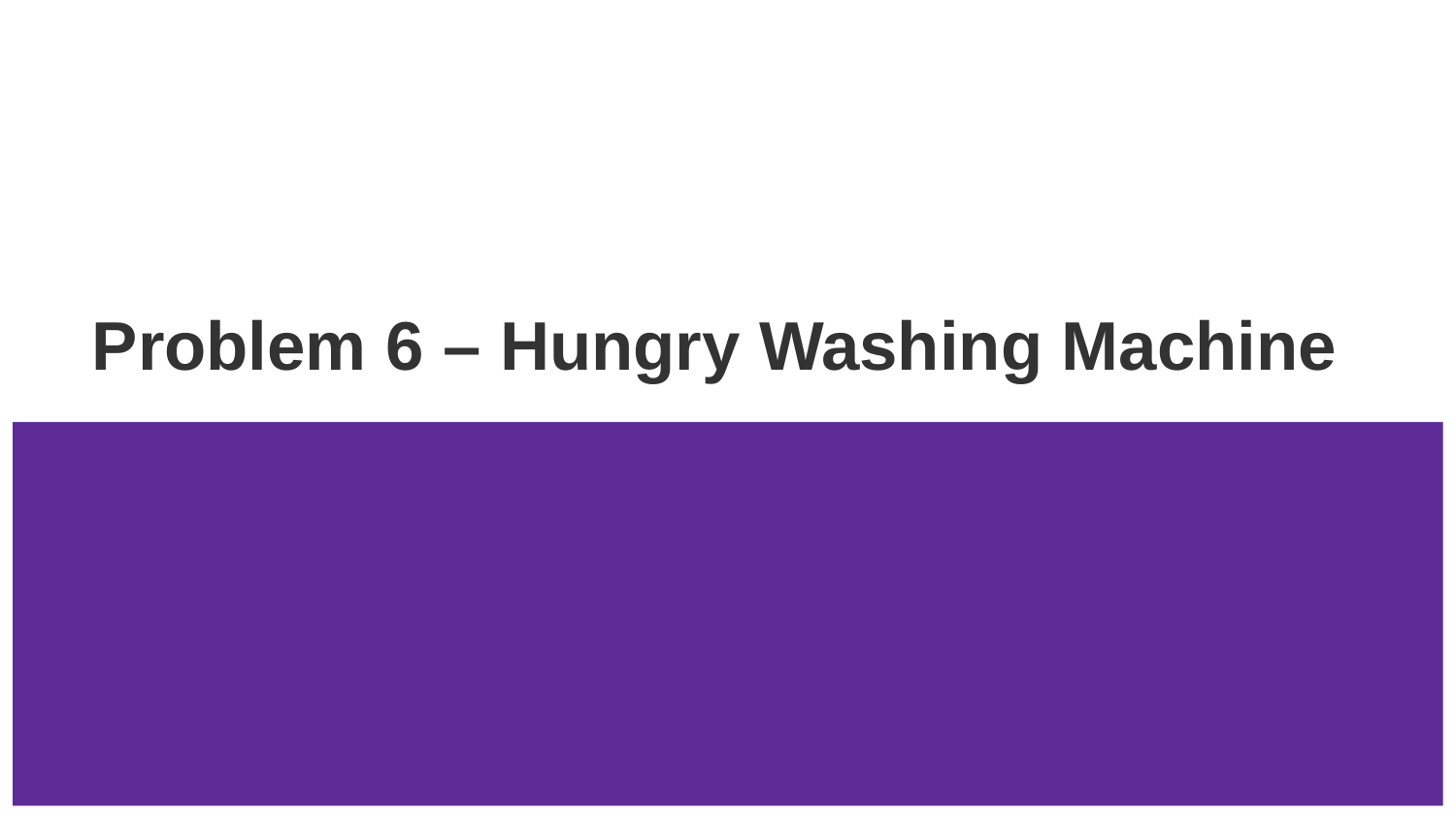

# Problem 6 – Hungry Washing Machine